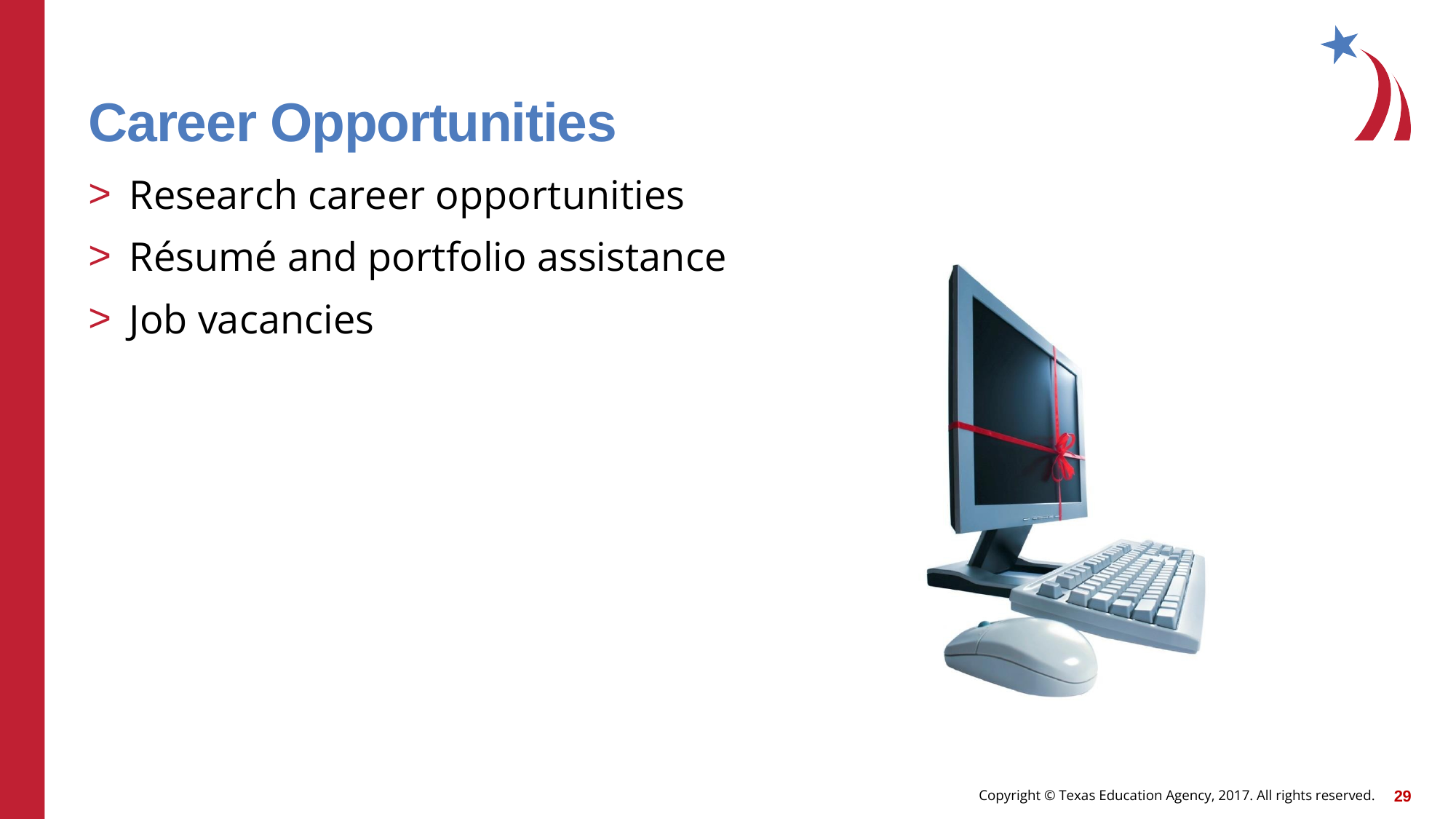

# Career Opportunities
Research career opportunities
Résumé and portfolio assistance
Job vacancies